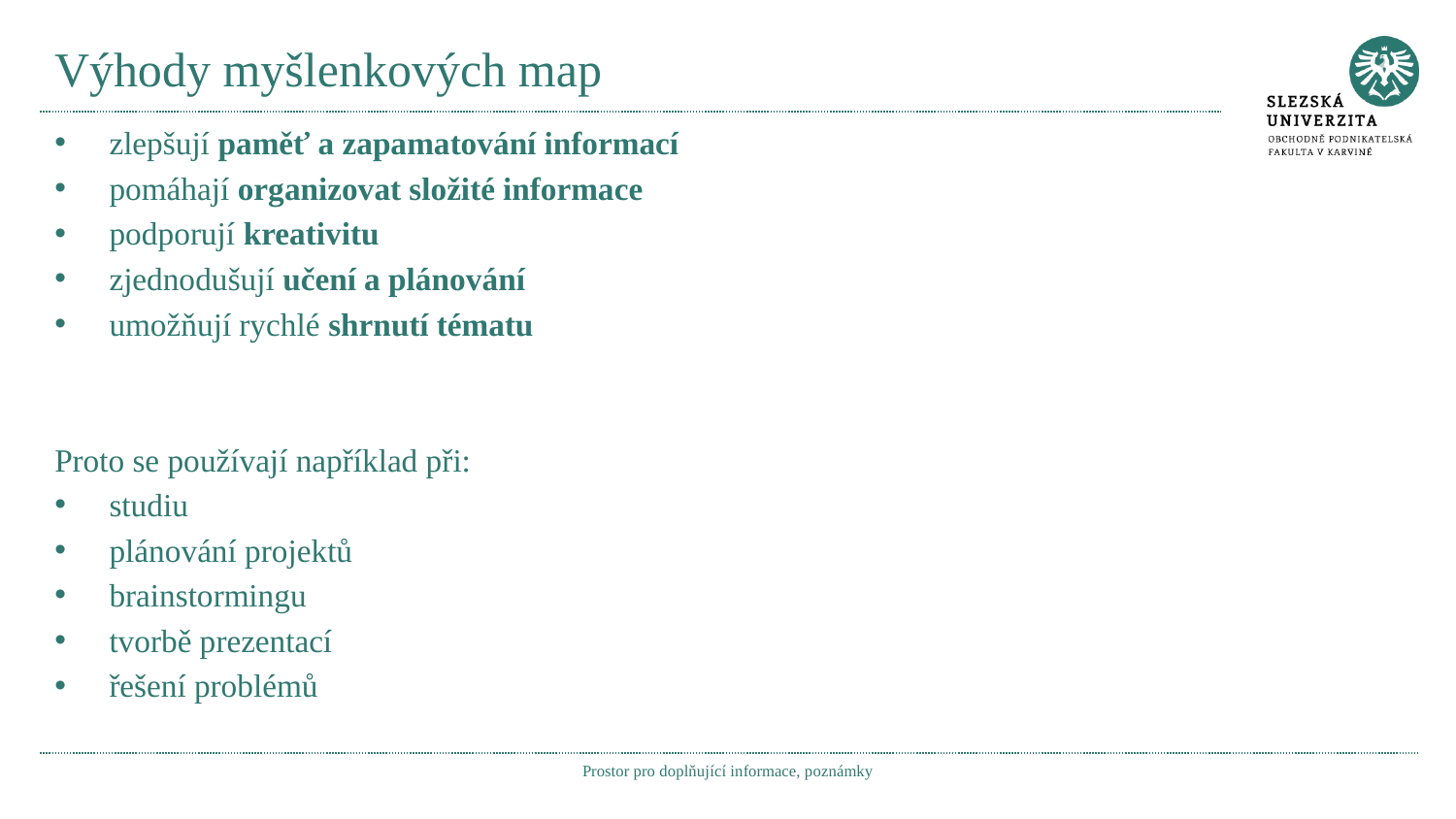

# Výhody myšlenkových map
zlepšují paměť a zapamatování informací
pomáhají organizovat složité informace
podporují kreativitu
zjednodušují učení a plánování
umožňují rychlé shrnutí tématu

Proto se používají například při:
studiu
plánování projektů
brainstormingu
tvorbě prezentací
řešení problémů

Prostor pro doplňující informace, poznámky